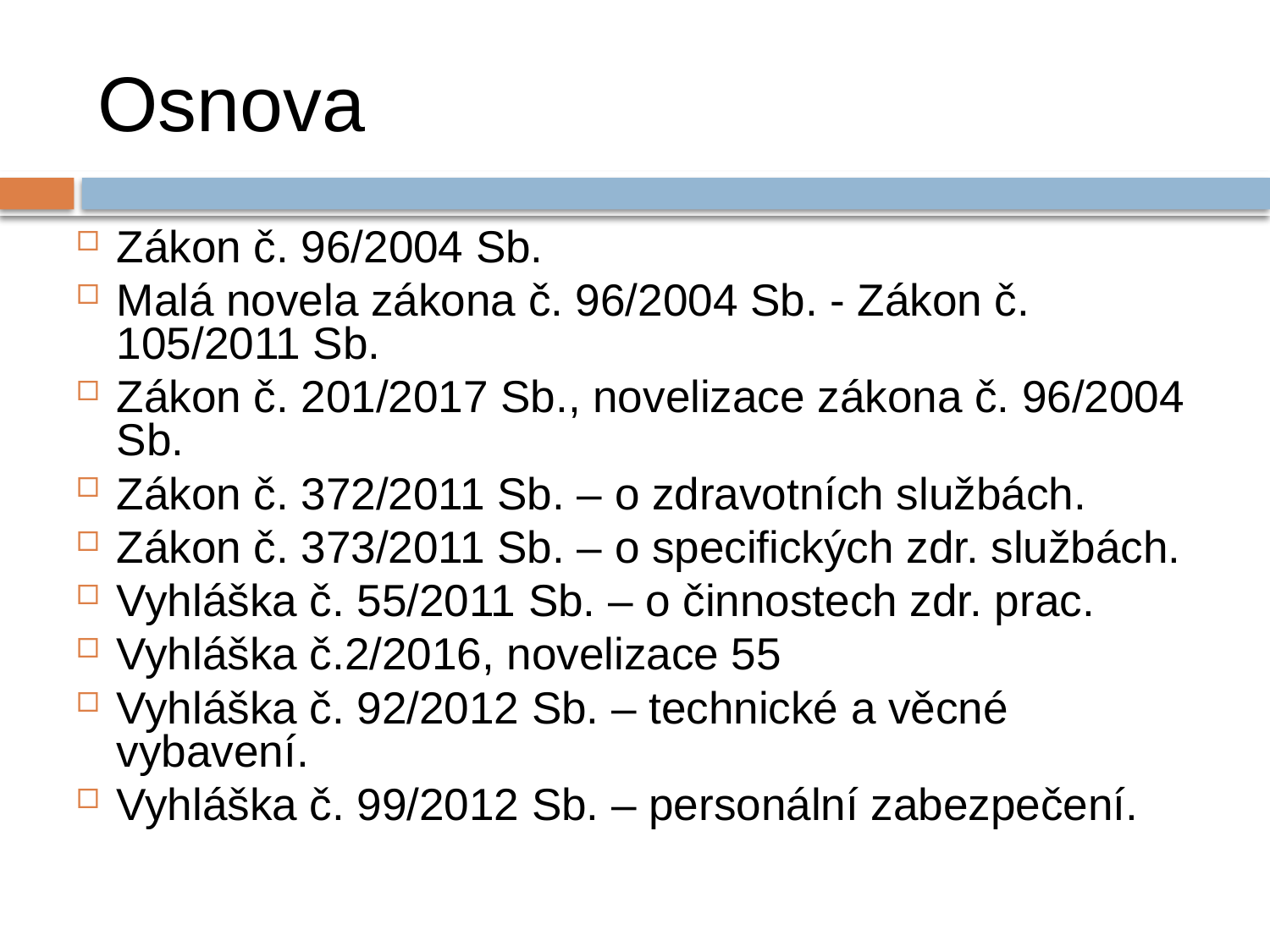

# Osnova
Zákon č. 96/2004 Sb.
Malá novela zákona č. 96/2004 Sb. - Zákon č. 105/2011 Sb.
Zákon č. 201/2017 Sb., novelizace zákona č. 96/2004 Sb.
Zákon č. 372/2011 Sb. – o zdravotních službách.
Zákon č. 373/2011 Sb. – o specifických zdr. službách.
Vyhláška č. 55/2011 Sb. – o činnostech zdr. prac.
Vyhláška č.2/2016, novelizace 55
Vyhláška č. 92/2012 Sb. – technické a věcné vybavení.
Vyhláška č. 99/2012 Sb. – personální zabezpečení.